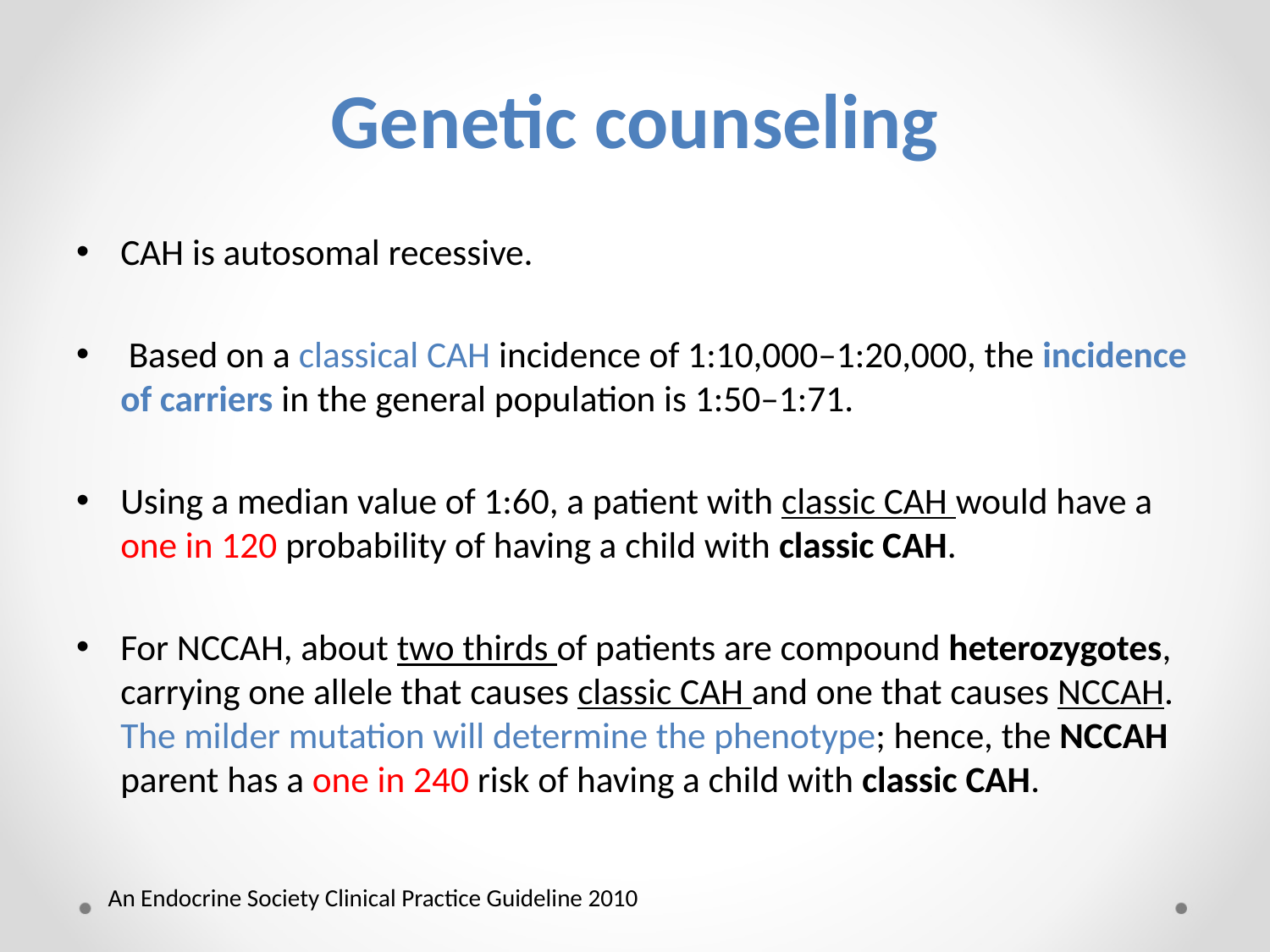

# Genetic counseling
CAH is autosomal recessive.

 Based on a classical CAH incidence of 1:10,000–1:20,000, the incidence of carriers in the general population is 1:50–1:71.

Using a median value of 1:60, a patient with classic CAH would have a one in 120 probability of having a child with classic CAH.

For NCCAH, about two thirds of patients are compound heterozygotes, carrying one allele that causes classic CAH and one that causes NCCAH. The milder mutation will determine the phenotype; hence, the NCCAH parent has a one in 240 risk of having a child with classic CAH.
An Endocrine Society Clinical Practice Guideline 2010